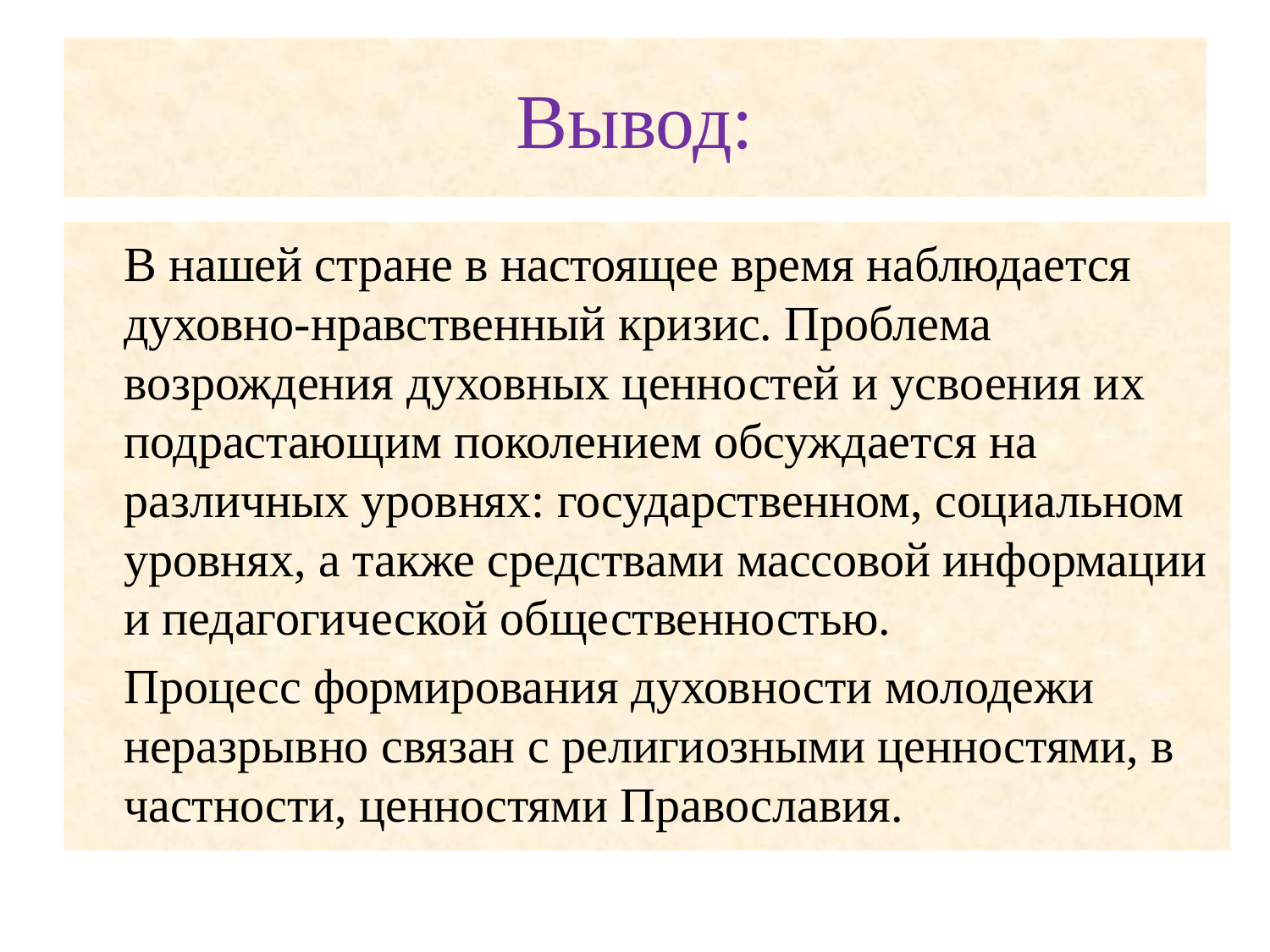

# Вывод:
		В нашей стране в настоящее время наблюдается духовно-нравственный кризис. Проблема возрождения духовных ценностей и усвоения их подрастающим поколением обсуждается на различных уровнях: государственном, социальном уровнях, а также средствами массовой информации и педагогической общественностью.
		Процесс формирования духовности молодежи неразрывно связан с религиозными ценностями, в частности, ценностями Православия.